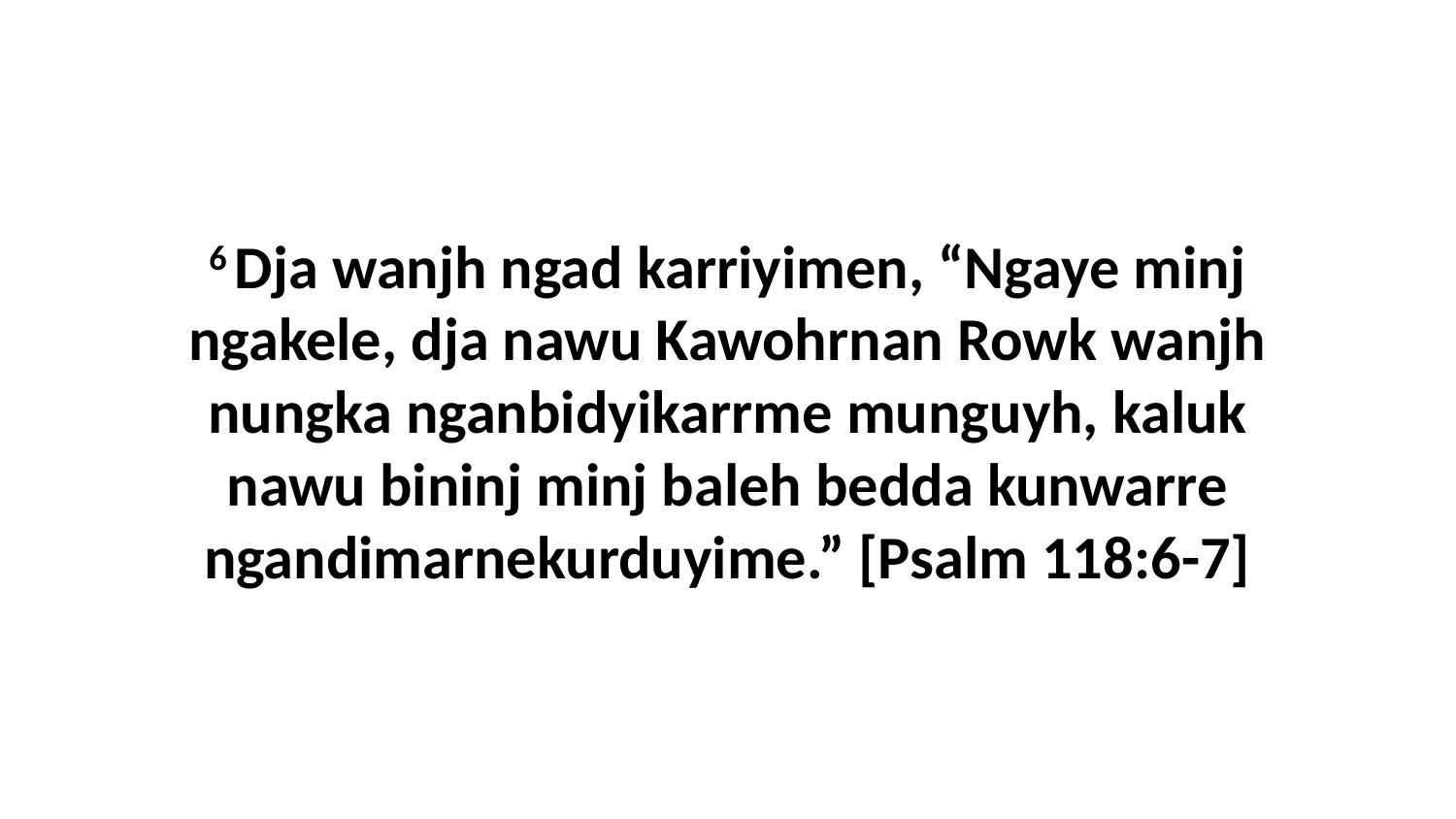

6 Dja wanjh ngad karriyimen, “Ngaye minj ngakele, dja nawu Kawohrnan Rowk wanjh nungka nganbidyikarrme munguyh, kaluk nawu bininj minj baleh bedda kunwarre ngandimarnekurduyime.” [Psalm 118:6-7]